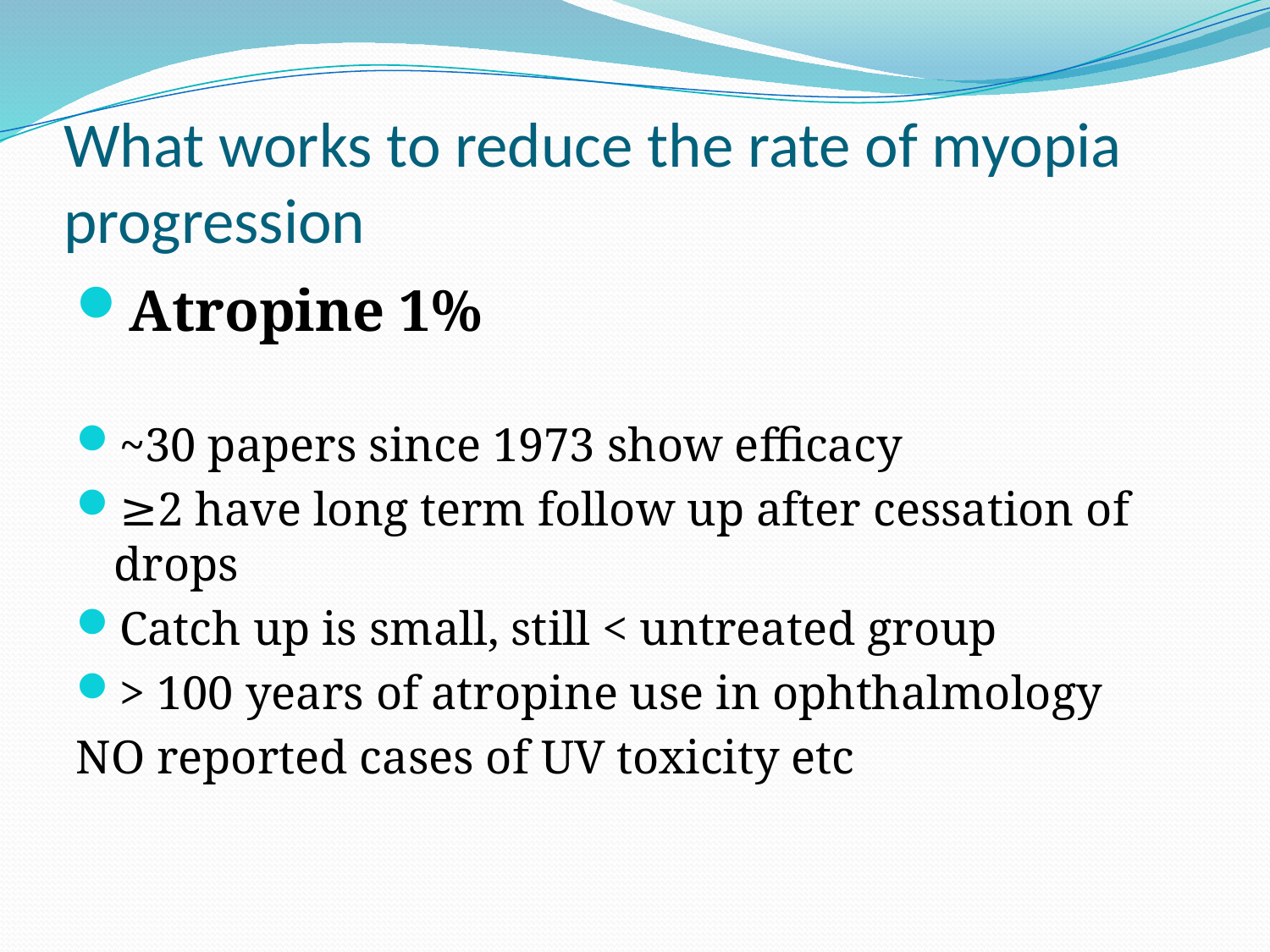

# What works to reduce the rate of myopia progression
Atropine 1%

~30 papers since 1973 show efficacy
≥2 have long term follow up after cessation of drops
Catch up is small, still < untreated group
> 100 years of atropine use in ophthalmology
NO reported cases of UV toxicity etc